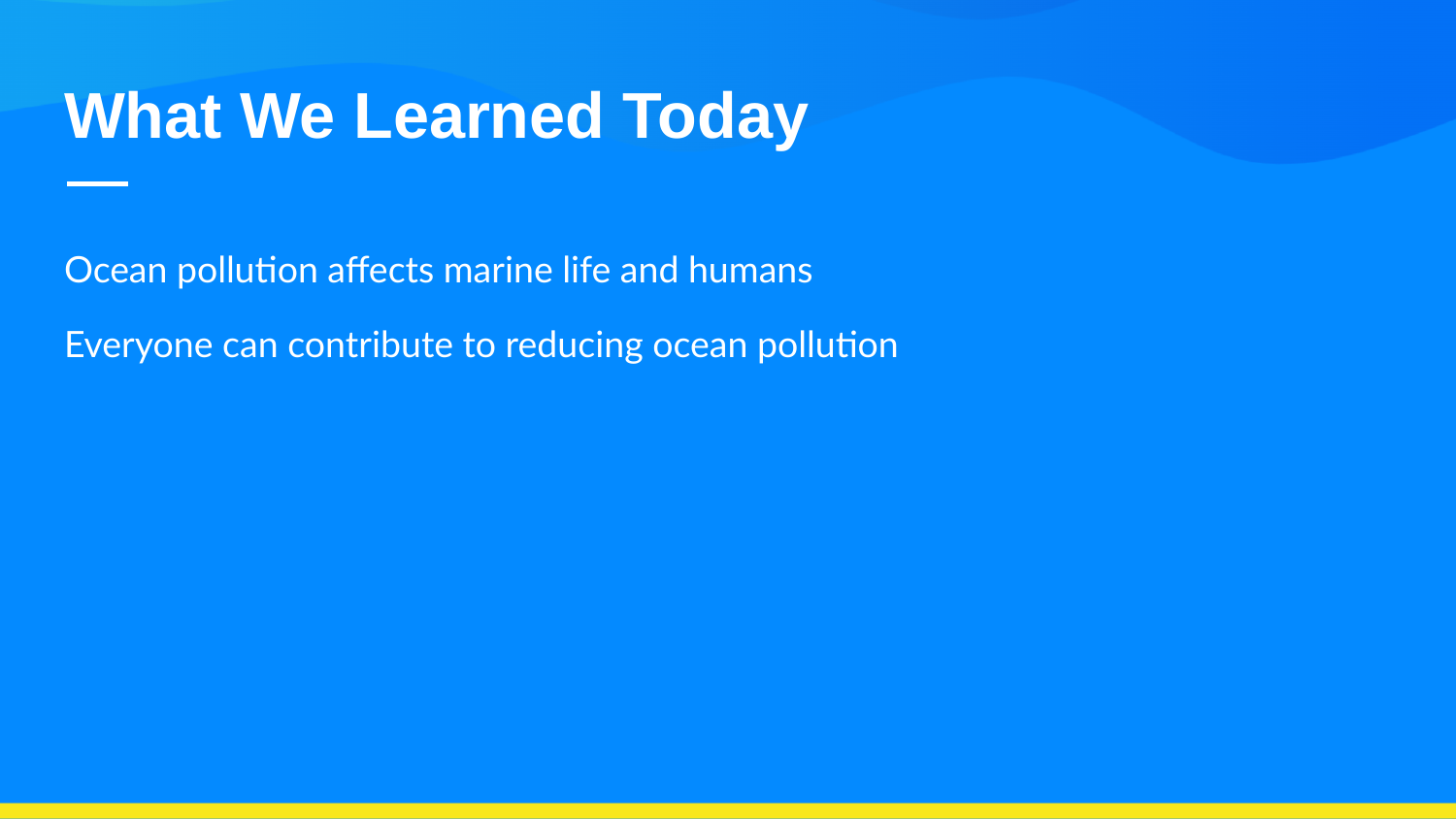

# What We Learned Today
Ocean pollution affects marine life and humans
Everyone can contribute to reducing ocean pollution